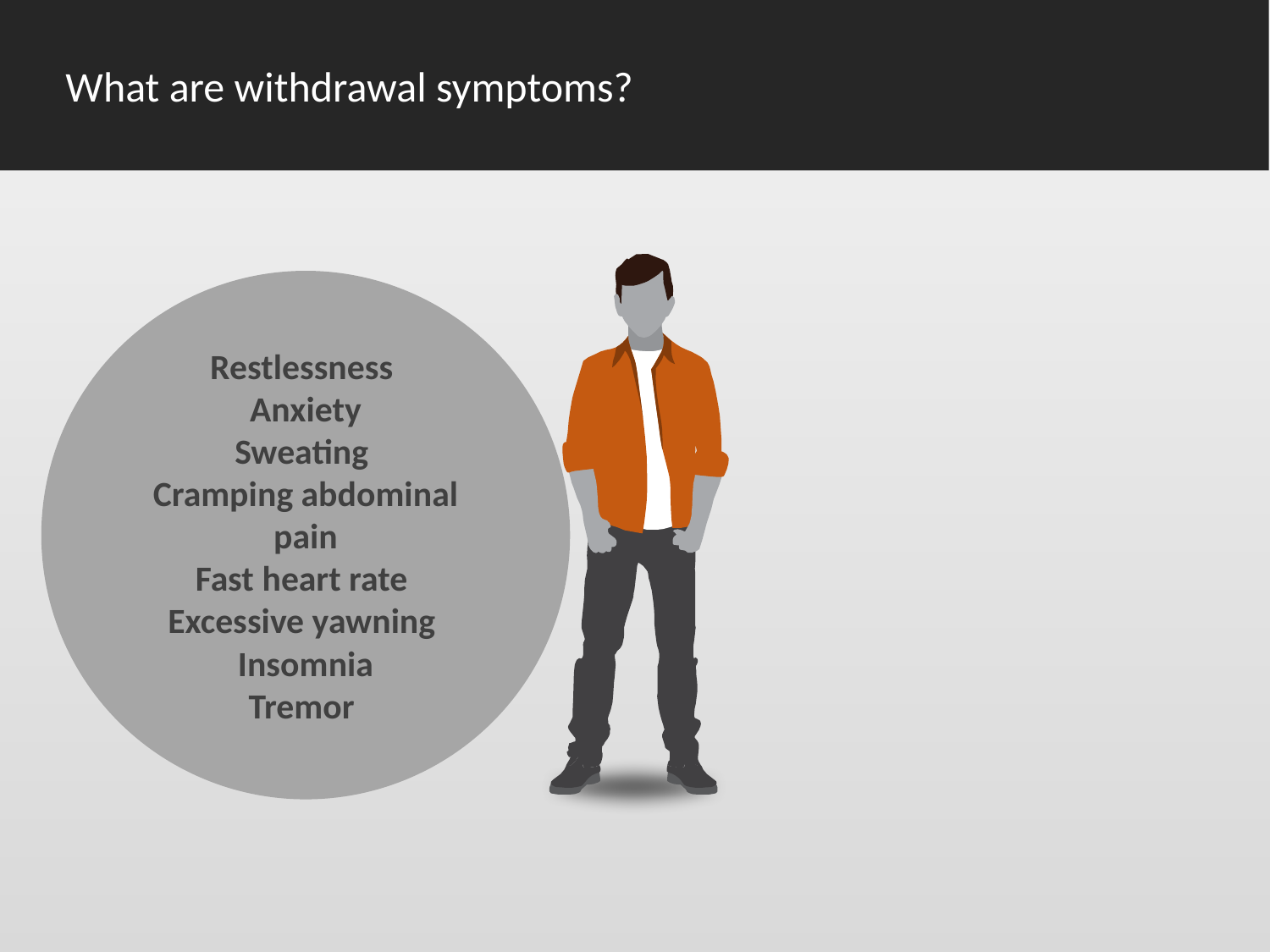

What are withdrawal symptoms?

Restlessness
Anxiety
Sweating
Cramping abdominal pain
Fast heart rate
Excessive yawning
Insomnia
Tremor